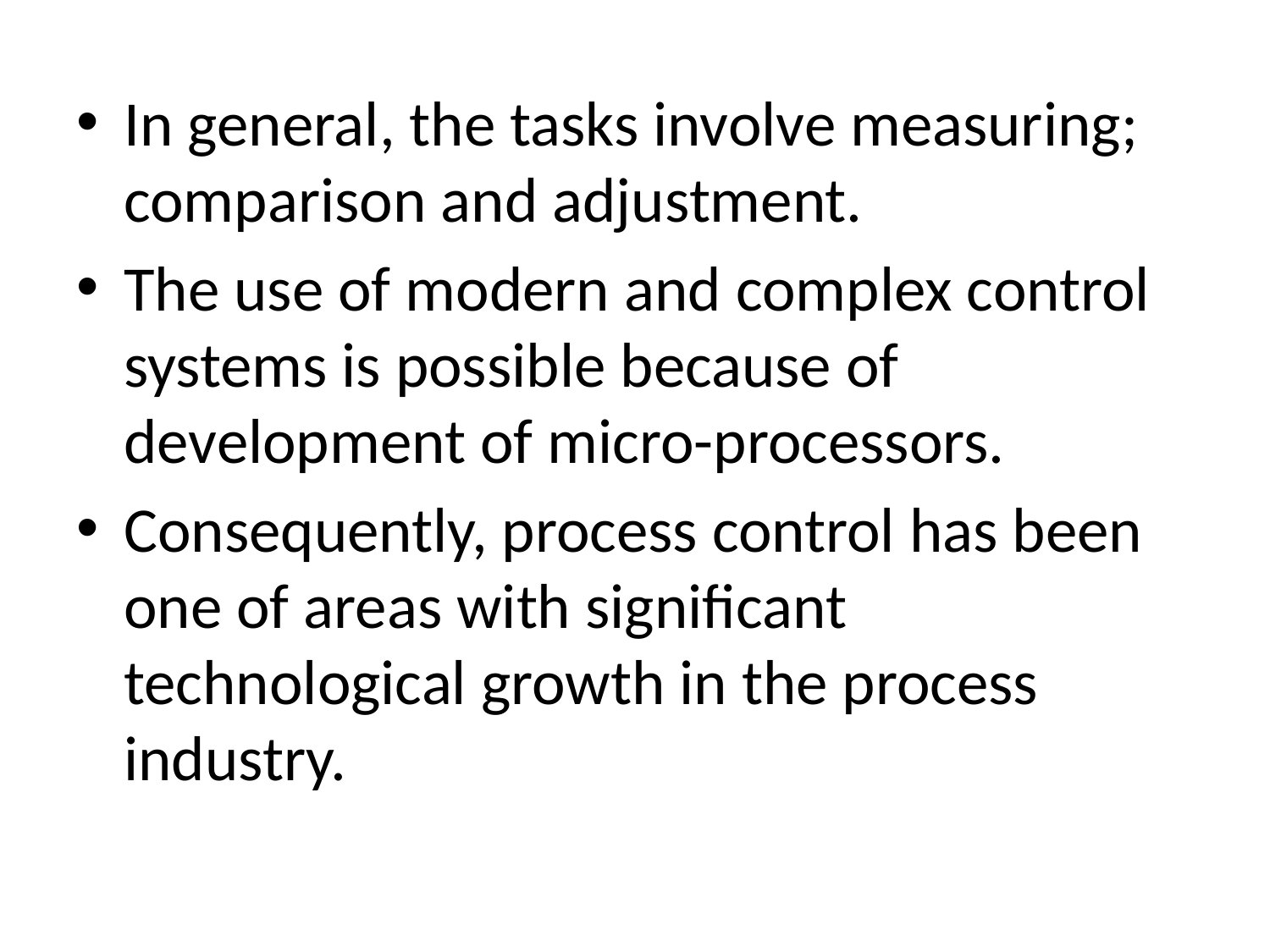

In general, the tasks involve measuring; comparison and adjustment.
The use of modern and complex control systems is possible because of development of micro-processors.
Consequently, process control has been one of areas with significant technological growth in the process industry.